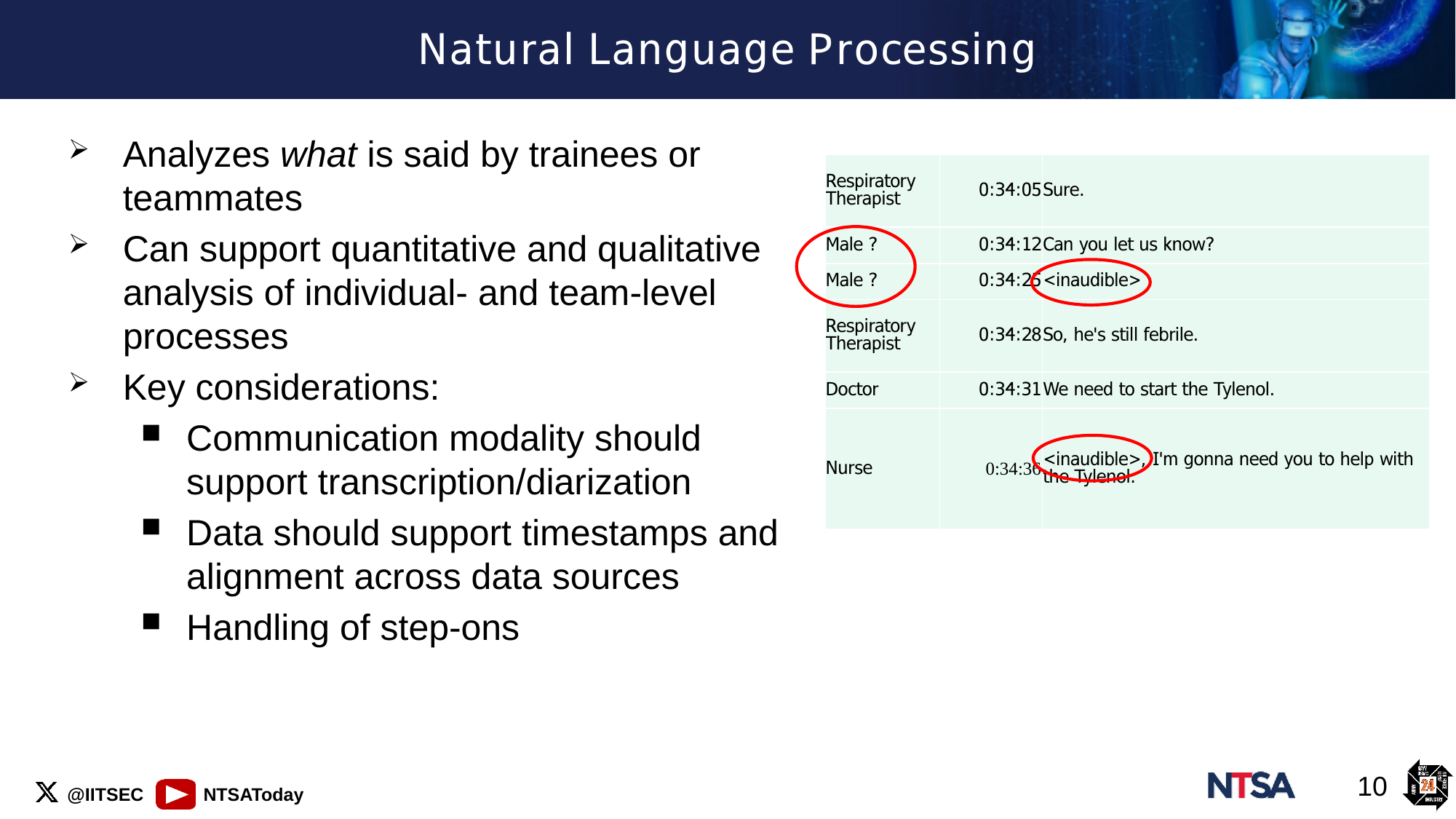

# Natural Language Processing
Analyzes what is said by trainees or teammates
Can support quantitative and qualitative analysis of individual- and team-level processes
Key considerations:
Communication modality should support transcription/diarization
Data should support timestamps and alignment across data sources
Handling of step-ons

| Respiratory Therapist | 0:34:05 | Sure. |
| --- | --- | --- |
| Male ? | 0:34:12 | Can you let us know? |
| Male ? | 0:34:25 | <inaudible> |
| Respiratory Therapist | 0:34:28 | So, he's still febrile. |
| Doctor | 0:34:31 | We need to start the Tylenol. |
| Nurse | 0:34:36 | <inaudible>, I'm gonna need you to help with the Tylenol. |

10